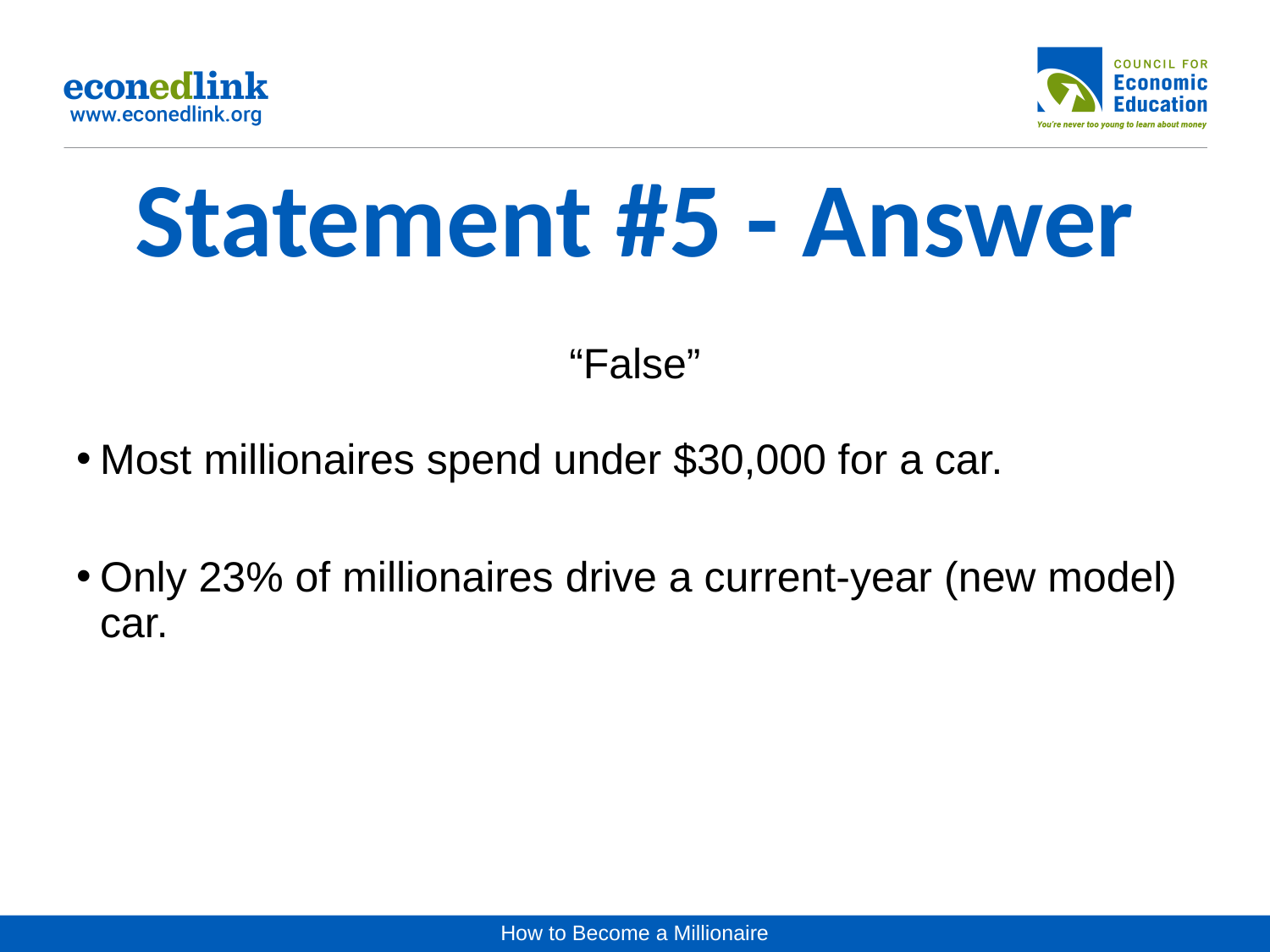

# Statement #5 - Answer
“False”

Most millionaires spend under $30,000 for a car.

Only 23% of millionaires drive a current-year (new model) car.